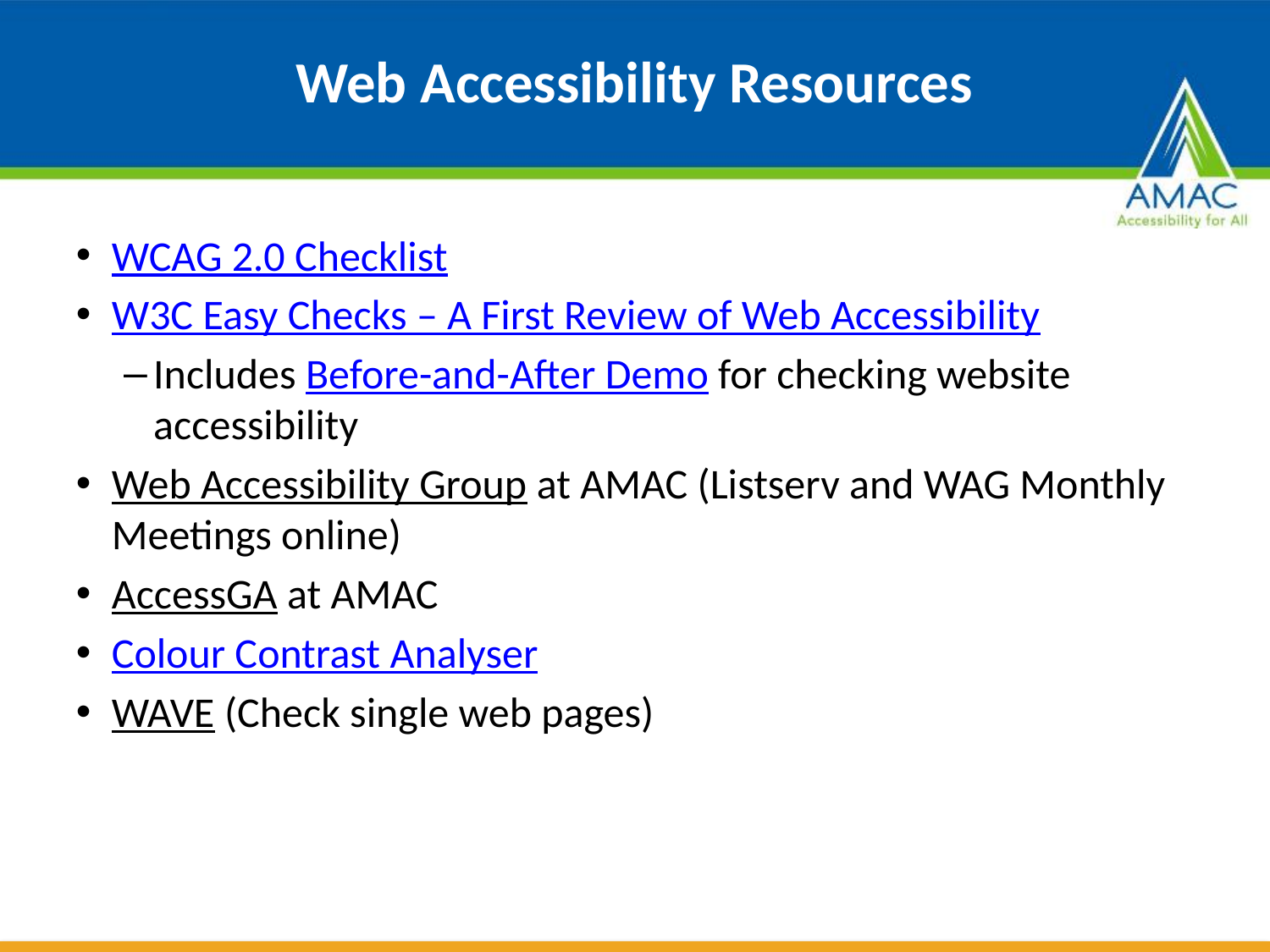

# Web Accessibility Resources
WCAG 2.0 Checklist
W3C Easy Checks – A First Review of Web Accessibility
Includes Before-and-After Demo for checking website accessibility
Web Accessibility Group at AMAC (Listserv and WAG Monthly Meetings online)
AccessGA at AMAC
Colour Contrast Analyser
WAVE (Check single web pages)